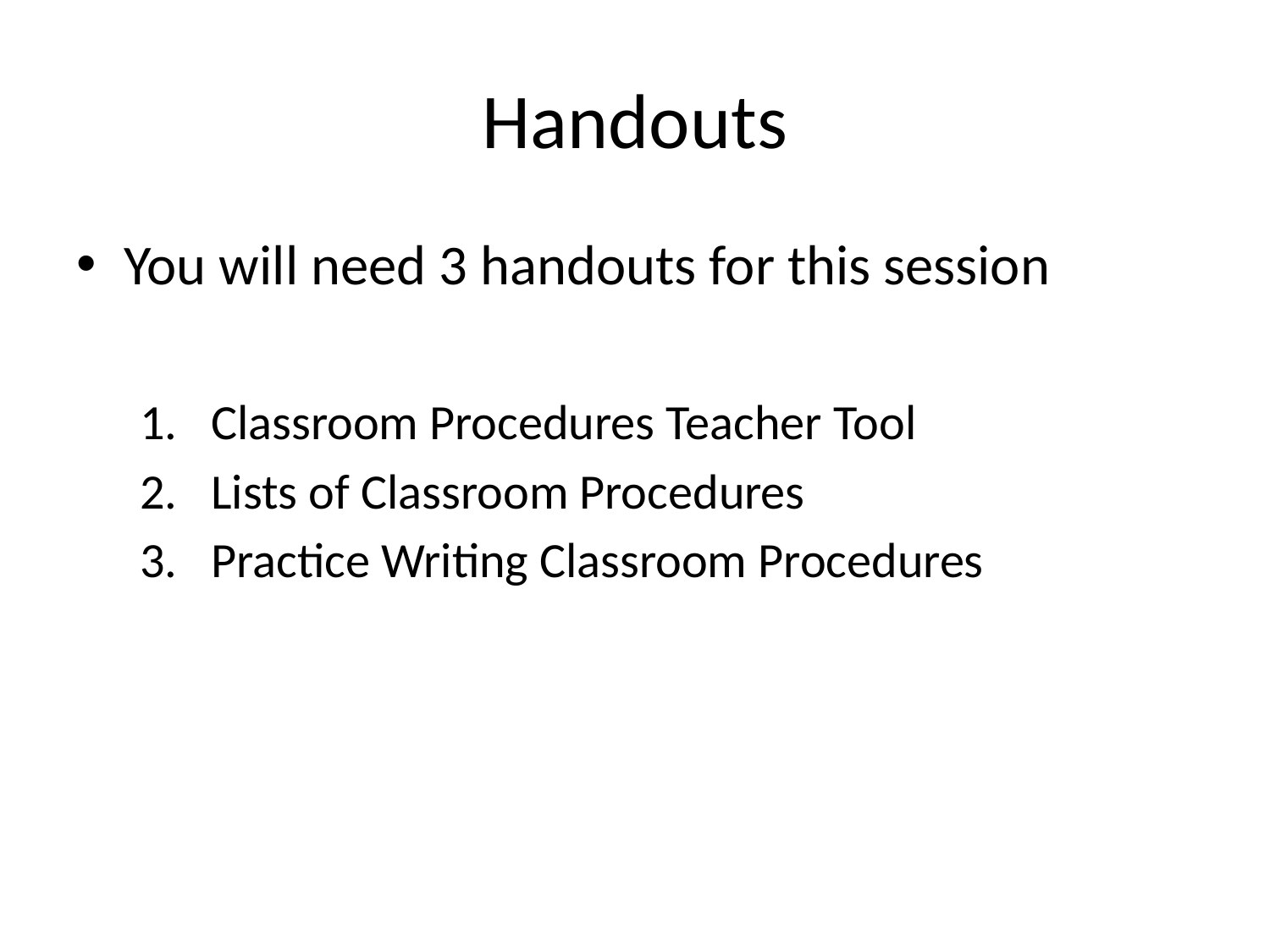

# Handouts
You will need 3 handouts for this session

Classroom Procedures Teacher Tool
Lists of Classroom Procedures
Practice Writing Classroom Procedures